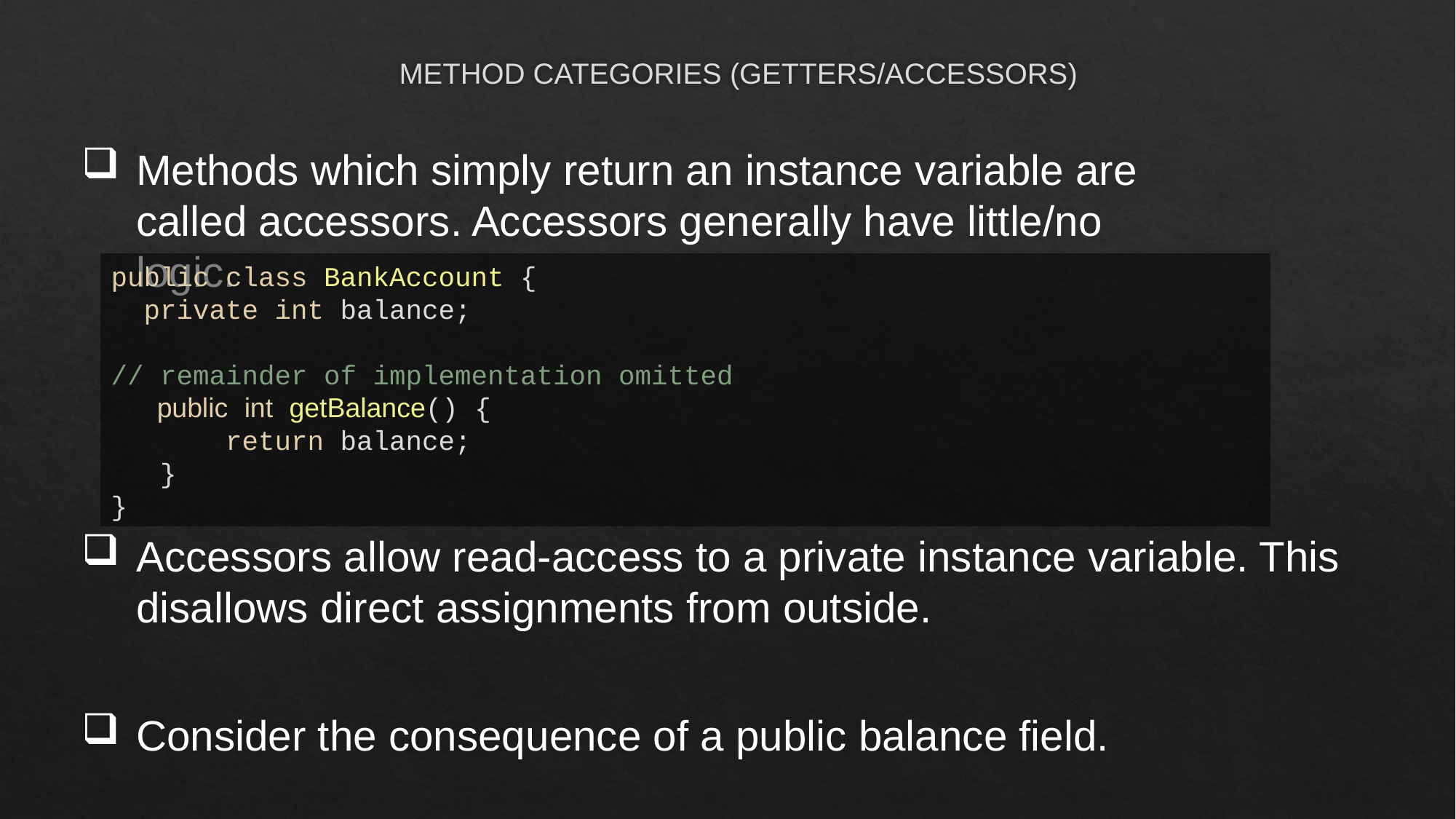

# METHOD CATEGORIES (GETTERS/ACCESSORS)
Methods which simply return an instance variable are called accessors. Accessors generally have little/no logic.
public class BankAccount {
  private int balance;

// remainder of implementation omitted
      public int getBalance() {
       return balance;
   }
}
Accessors allow read-access to a private instance variable. This disallows direct assignments from outside.

Consider the consequence of a public balance field.